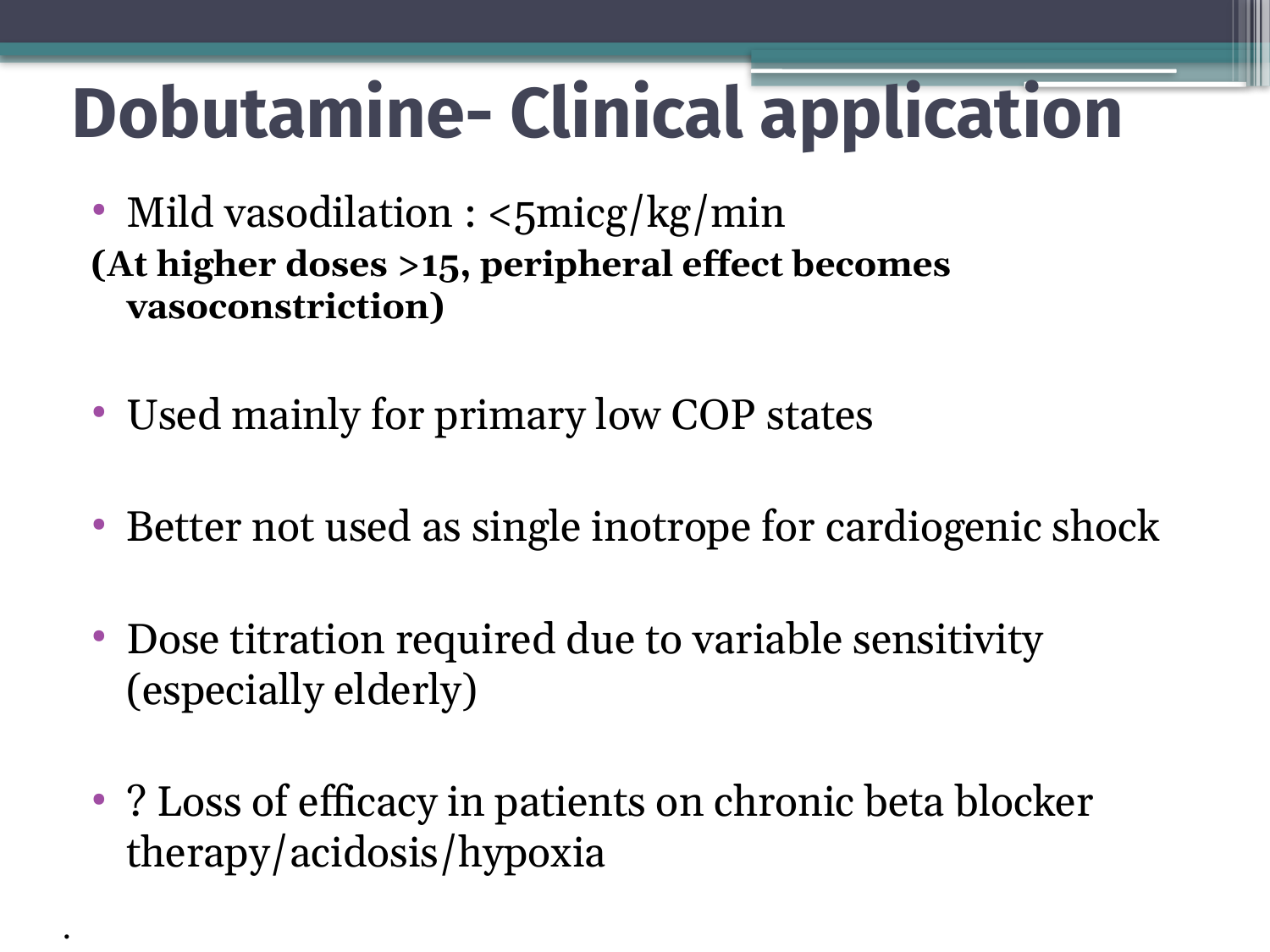

# Dobutamine- Clinical application
Mild vasodilation : <5micg/kg/min
(At higher doses >15, peripheral effect becomes vasoconstriction)

Used mainly for primary low COP states

Better not used as single inotrope for cardiogenic shock

Dose titration required due to variable sensitivity (especially elderly)

? Loss of efficacy in patients on chronic beta blocker therapy/acidosis/hypoxia

.